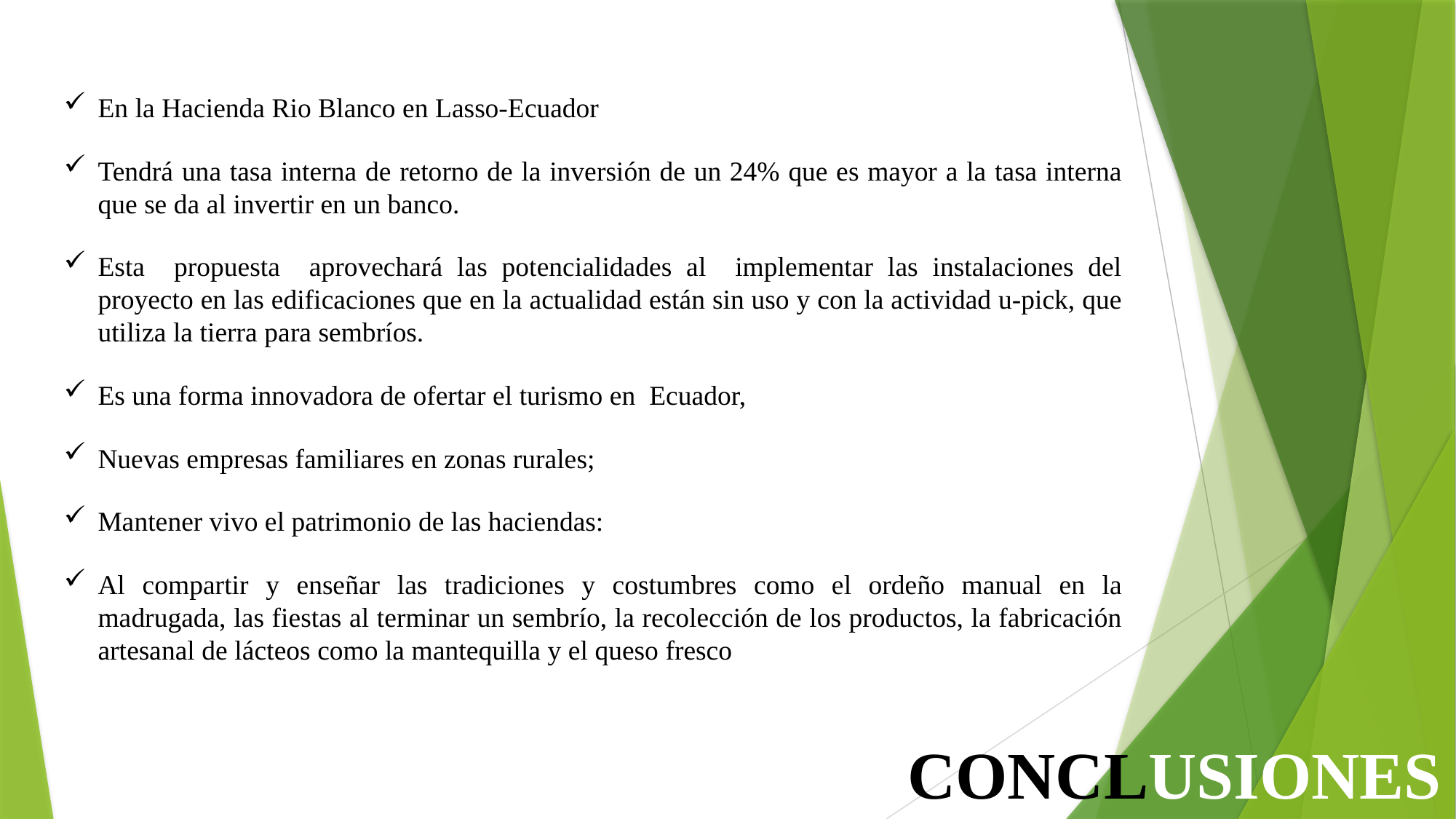

En la Hacienda Rio Blanco en Lasso-Ecuador
Tendrá una tasa interna de retorno de la inversión de un 24% que es mayor a la tasa interna que se da al invertir en un banco.
Esta  propuesta  aprovechará las potencialidades al  implementar las instalaciones del proyecto en las edificaciones que en la actualidad están sin uso y con la actividad u-pick, que utiliza la tierra para sembríos.
Es una forma innovadora de ofertar el turismo en  Ecuador,
Nuevas empresas familiares en zonas rurales;
Mantener vivo el patrimonio de las haciendas:
Al compartir y enseñar las tradiciones y costumbres como el ordeño manual en la madrugada, las fiestas al terminar un sembrío, la recolección de los productos, la fabricación artesanal de lácteos como la mantequilla y el queso fresco
CONCLUSIONES